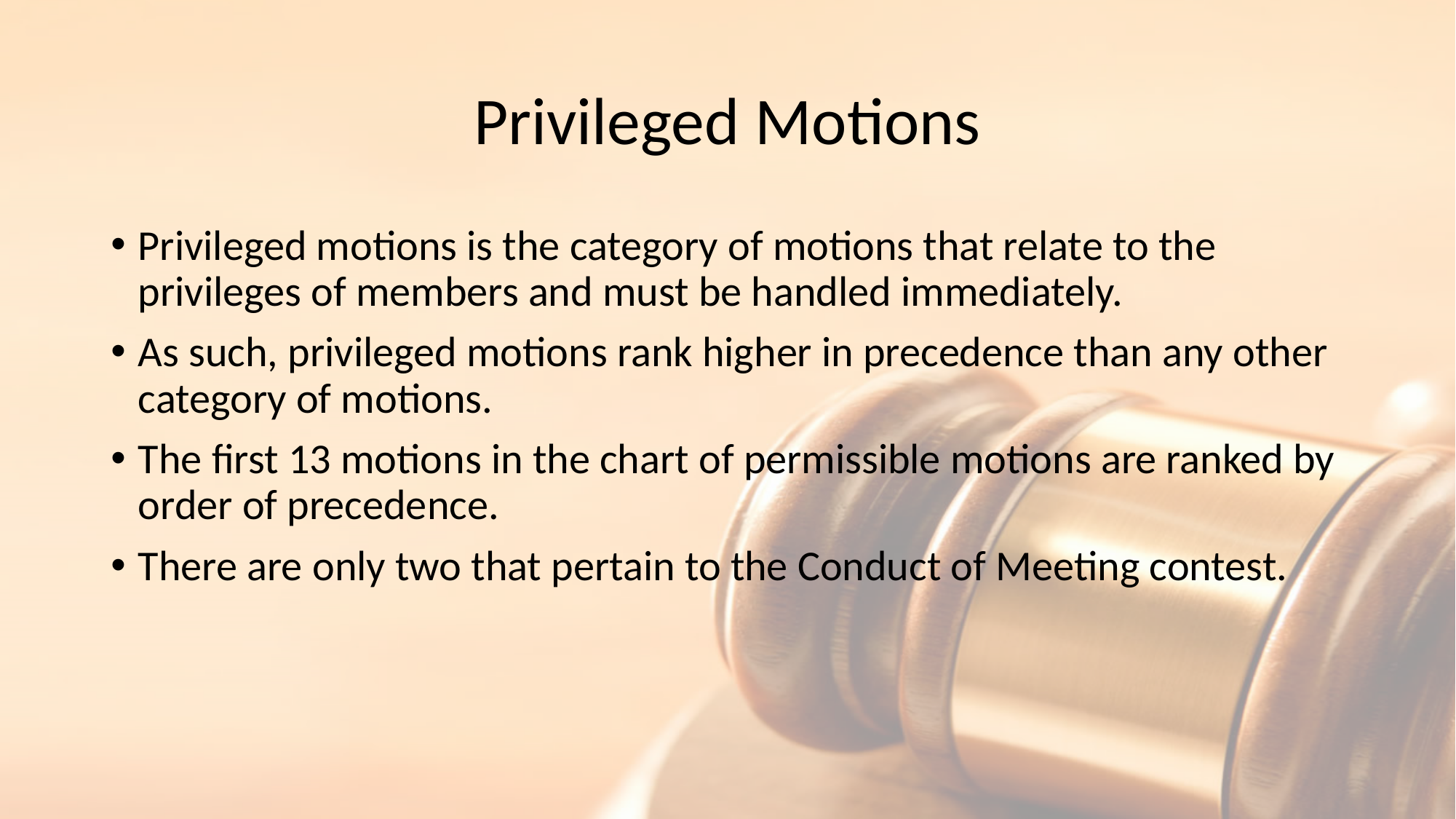

# Privileged Motions
Privileged motions is the category of motions that relate to the privileges of members and must be handled immediately.
As such, privileged motions rank higher in precedence than any other category of motions.
The first 13 motions in the chart of permissible motions are ranked by order of precedence.
There are only two that pertain to the Conduct of Meeting contest.